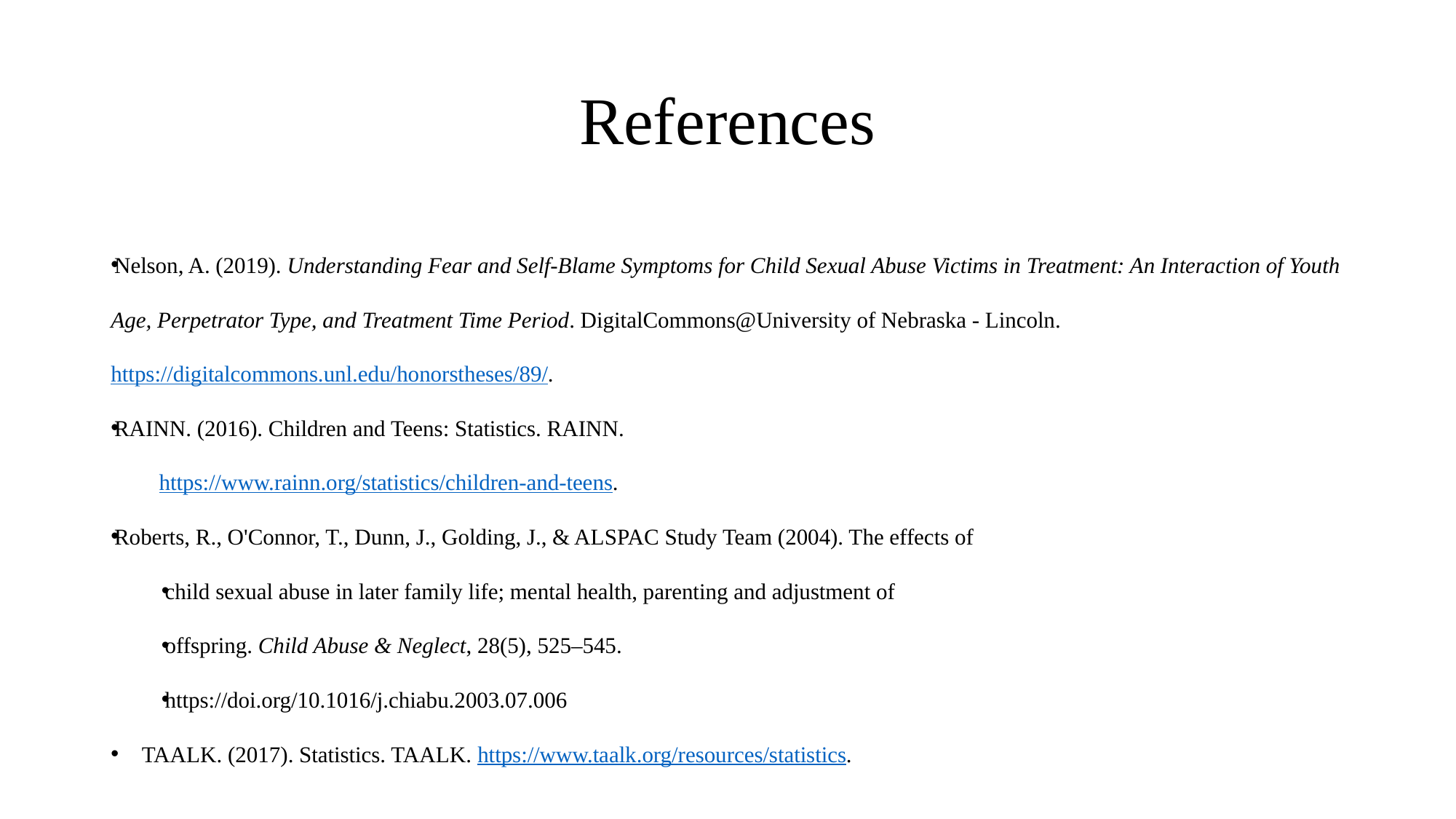

# References
Nelson, A. (2019). Understanding Fear and Self-Blame Symptoms for Child Sexual Abuse Victims in Treatment: An Interaction of Youth Age, Perpetrator Type, and Treatment Time Period. DigitalCommons@University of Nebraska - Lincoln. https://digitalcommons.unl.edu/honorstheses/89/.
RAINN. (2016). Children and Teens: Statistics. RAINN.
	https://www.rainn.org/statistics/children-and-teens.
Roberts, R., O'Connor, T., Dunn, J., Golding, J., & ALSPAC Study Team (2004). The effects of
child sexual abuse in later family life; mental health, parenting and adjustment of
offspring. Child Abuse & Neglect, 28(5), 525–545.
https://doi.org/10.1016/j.chiabu.2003.07.006
 TAALK. (2017). Statistics. TAALK. https://www.taalk.org/resources/statistics.